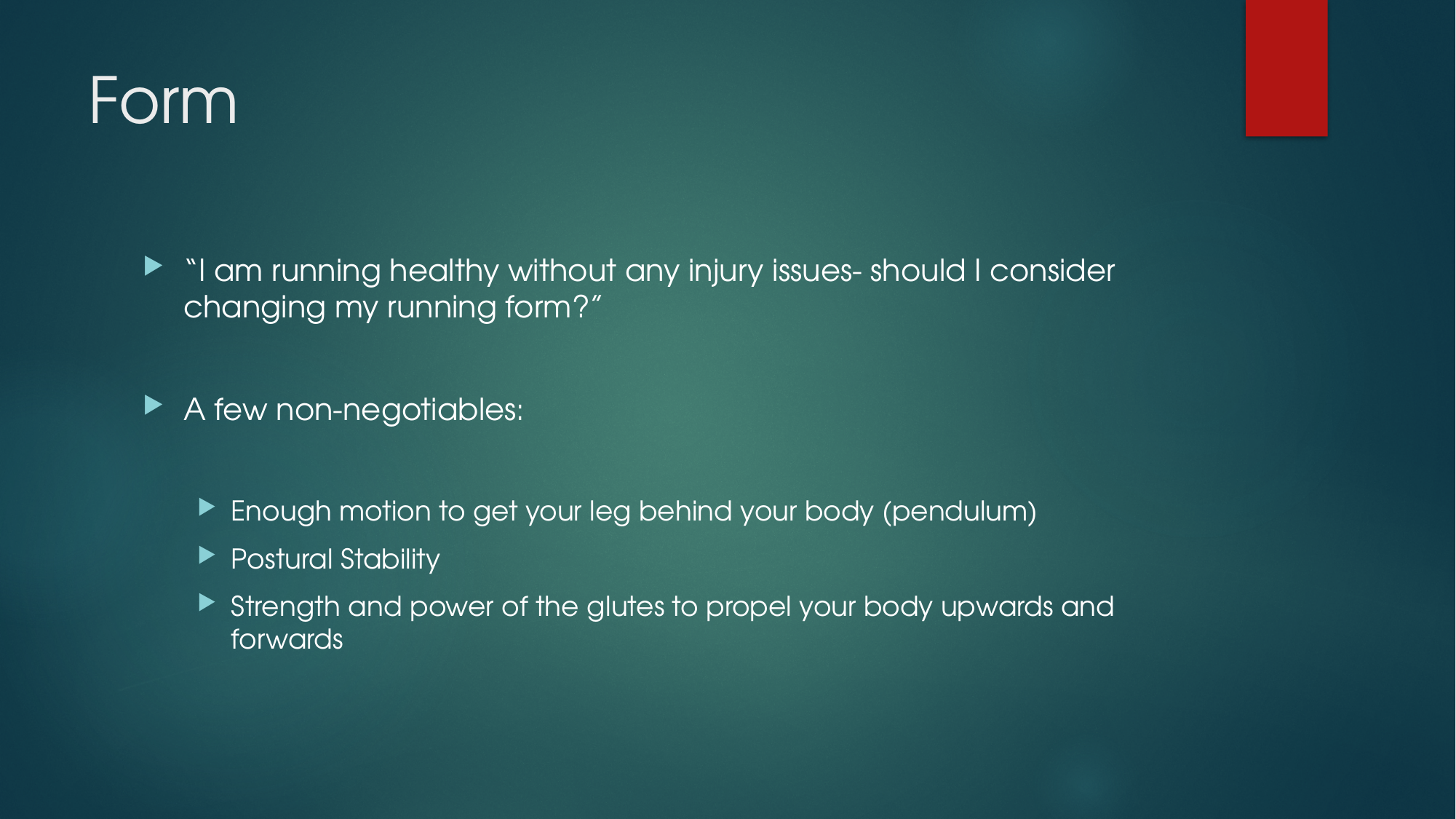

# Form
“I am running healthy without any injury issues- should I consider changing my running form?”

A few non-negotiables:

Enough motion to get your leg behind your body (pendulum)
Postural Stability
Strength and power of the glutes to propel your body upwards and forwards